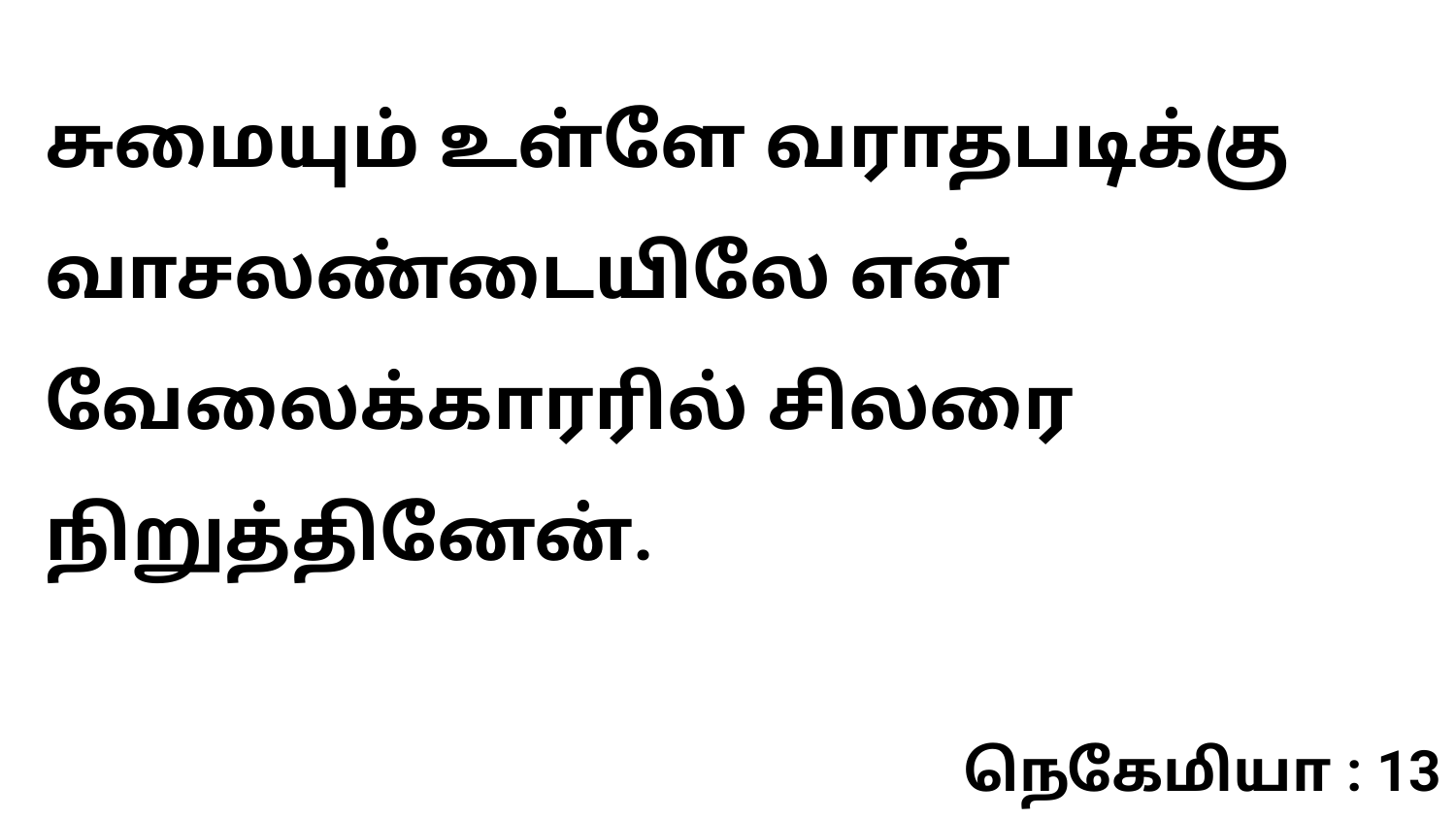

சுமையும் உள்ளே வராதபடிக்கு வாசலண்டையிலே என் வேலைக்காரரில் சிலரை நிறுத்தினேன்.
நெகேமியா : 13